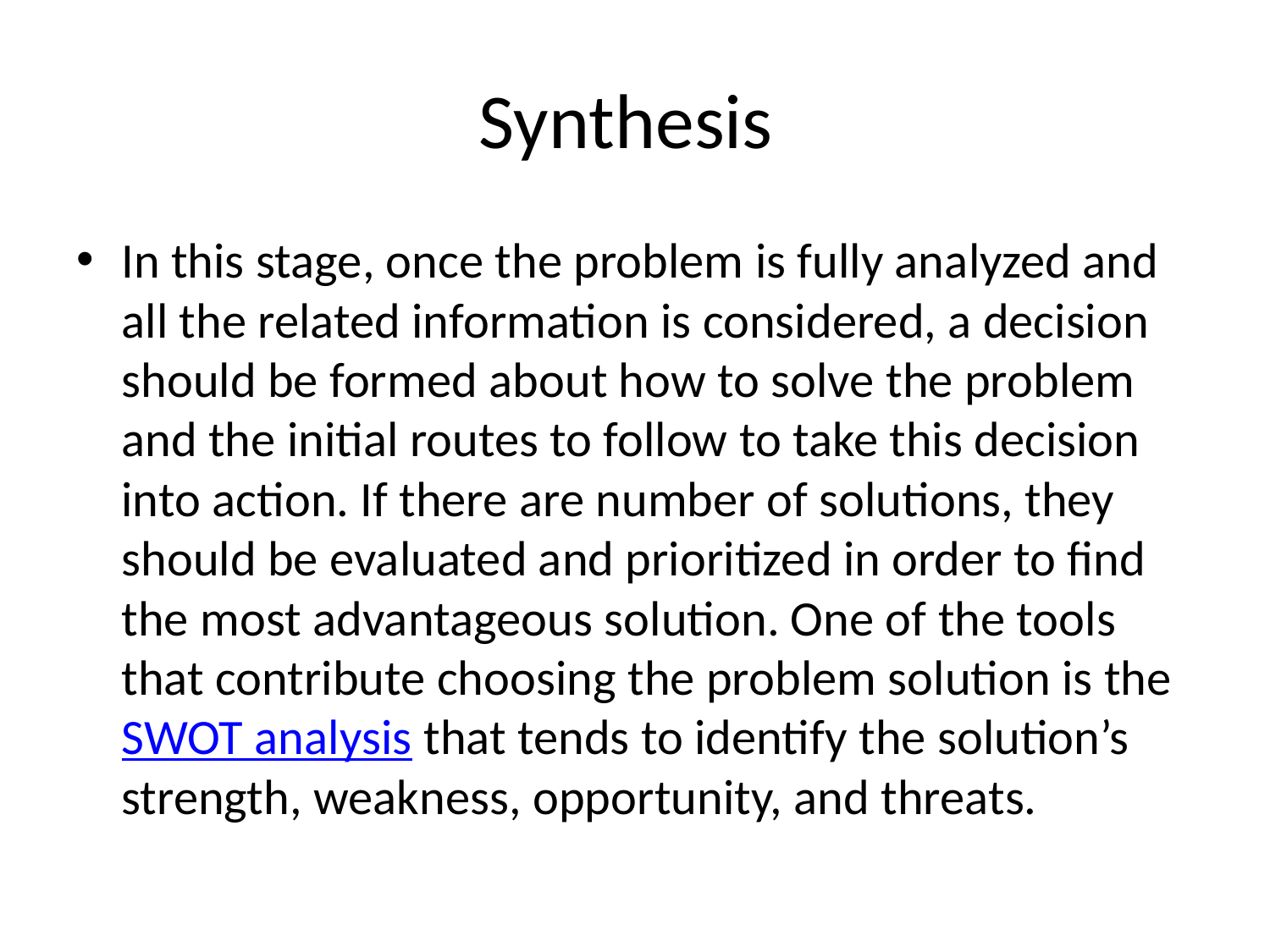

# Synthesis
In this stage, once the problem is fully analyzed and all the related information is considered, a decision should be formed about how to solve the problem and the initial routes to follow to take this decision into action. If there are number of solutions, they should be evaluated and prioritized in order to find the most advantageous solution. One of the tools that contribute choosing the problem solution is the SWOT analysis that tends to identify the solution’s strength, weakness, opportunity, and threats.